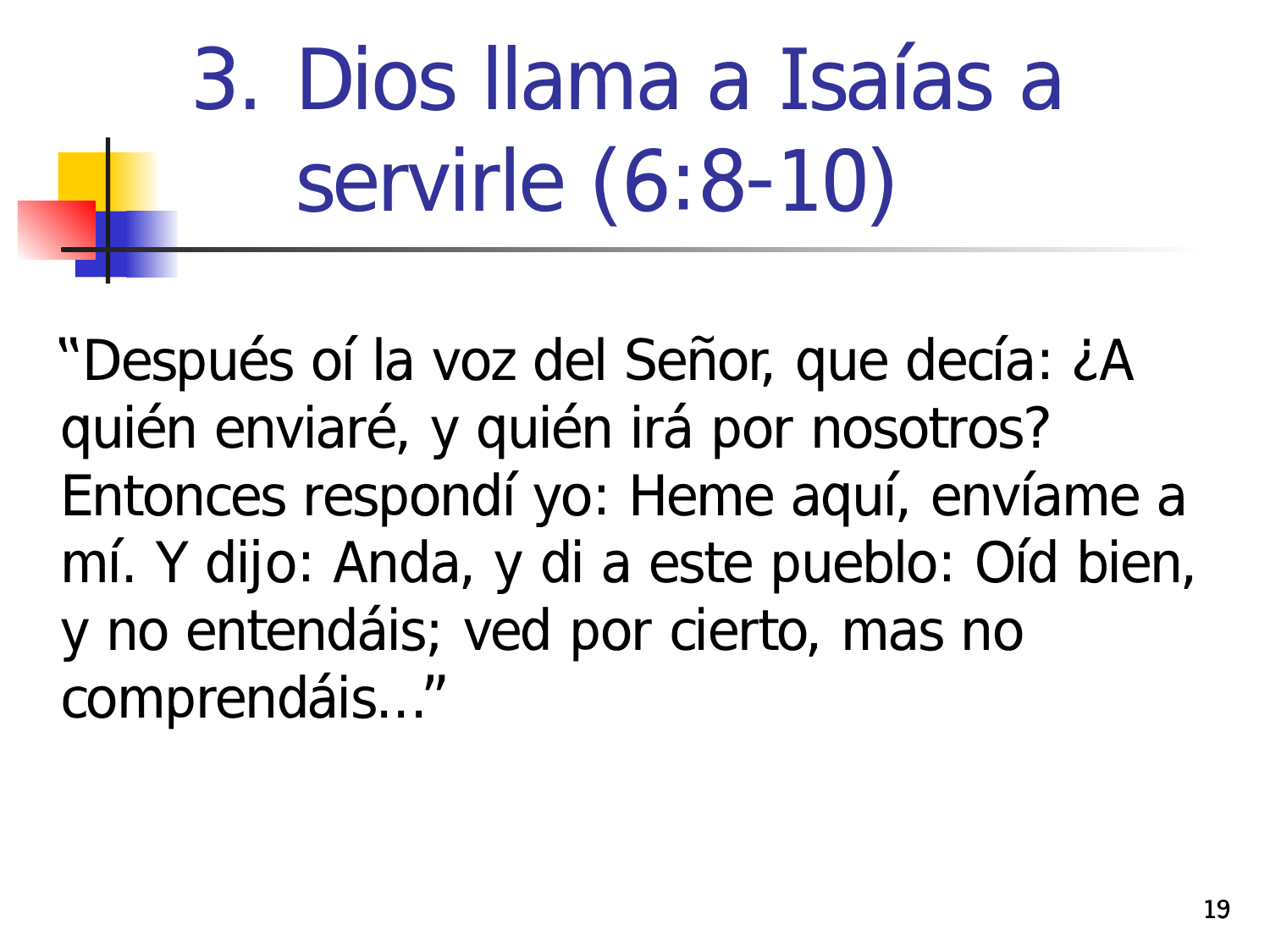

# Dios llama a Isaías a servirle (6:8-10)
“Después oí la voz del Señor, que decía: ¿A quién enviaré, y quién irá por nosotros? Entonces respondí yo: Heme aquí, envíame a mí. Y dijo: Anda, y di a este pueblo: Oíd bien, y no entendáis; ved por cierto, mas no comprendáis...”

19
19